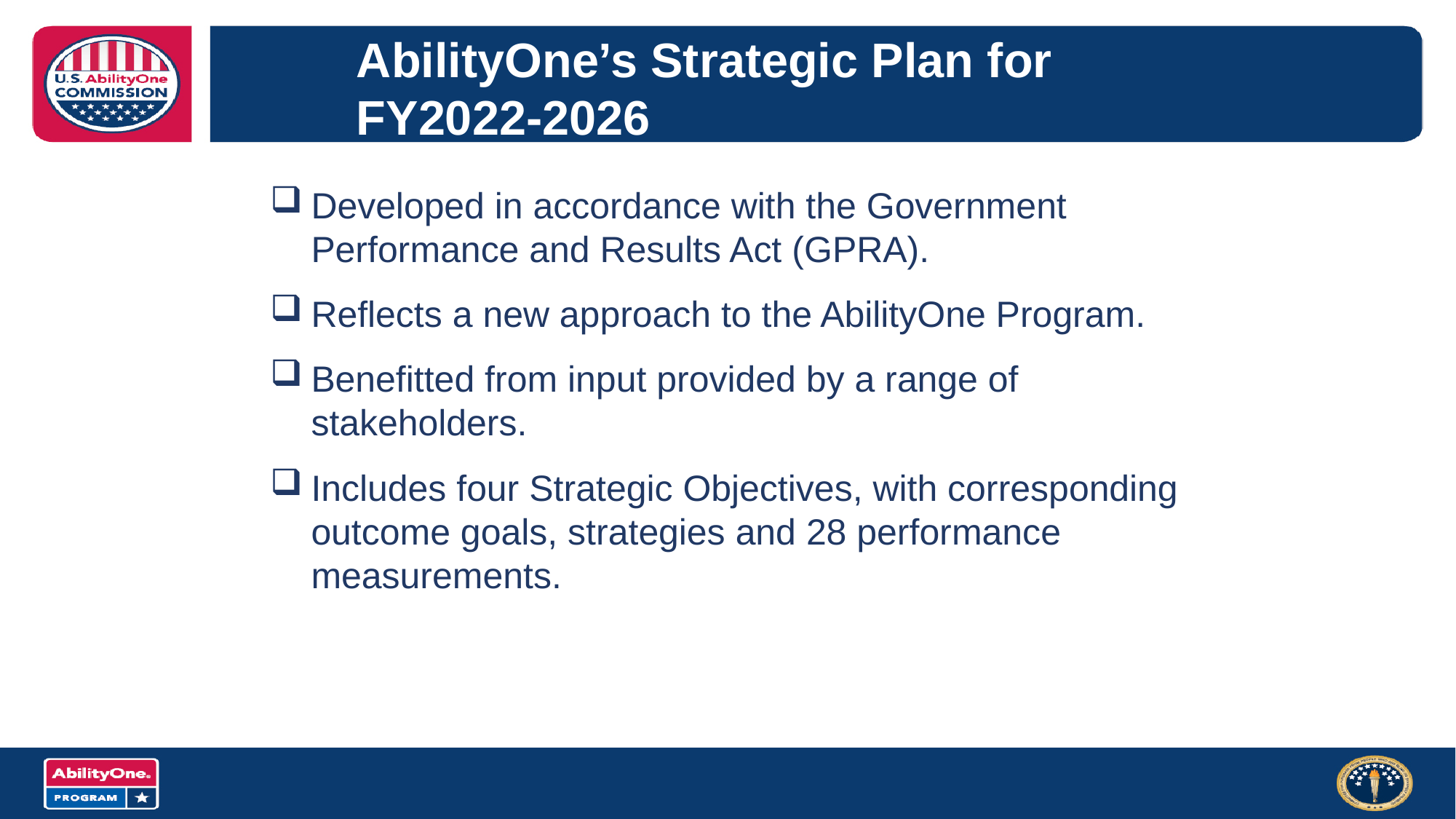

# AbilityOne’s Strategic Plan for FY2022-2026
Developed in accordance with the Government Performance and Results Act (GPRA).
Reflects a new approach to the AbilityOne Program.
Benefitted from input provided by a range of stakeholders.
Includes four Strategic Objectives, with corresponding outcome goals, strategies and 28 performance measurements.